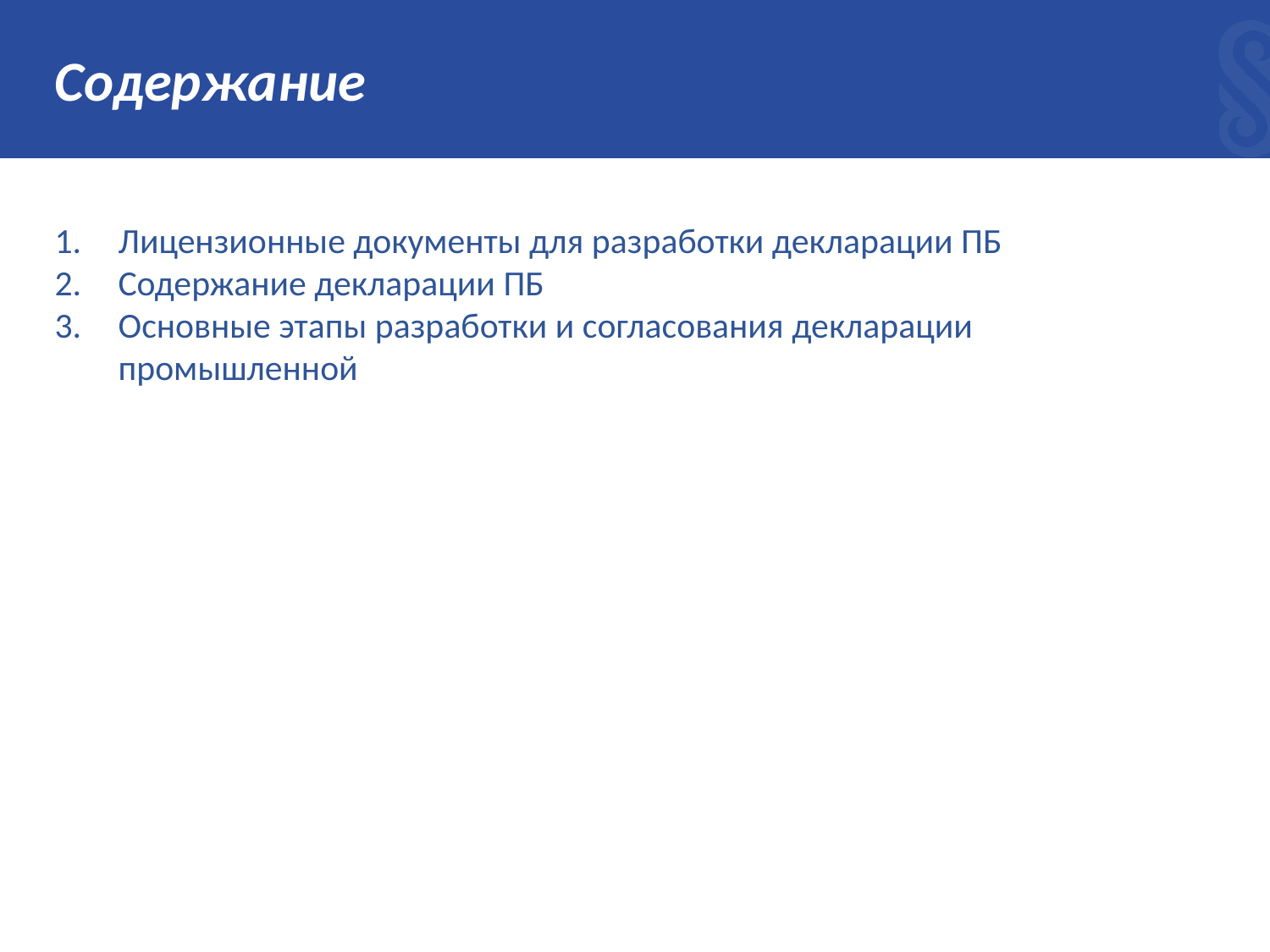

# Содержание
Лицензионные документы для разработки декларации ПБ
Содержание декларации ПБ
Основные этапы разработки и согласования декларации промышленной